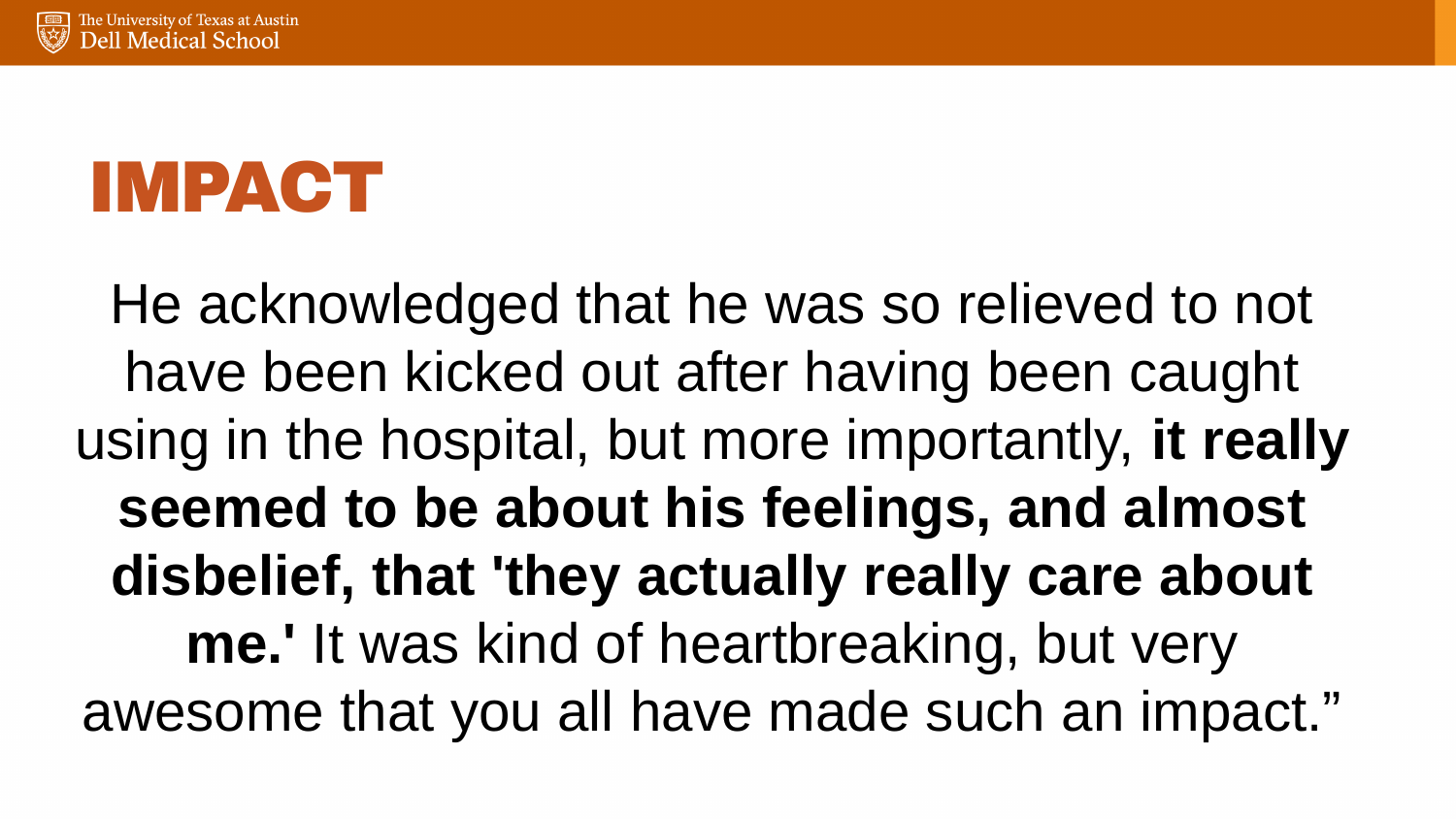

# Impact
He acknowledged that he was so relieved to not have been kicked out after having been caught using in the hospital, but more importantly, it really seemed to be about his feelings, and almost disbelief, that 'they actually really care about me.' It was kind of heartbreaking, but very awesome that you all have made such an impact.”